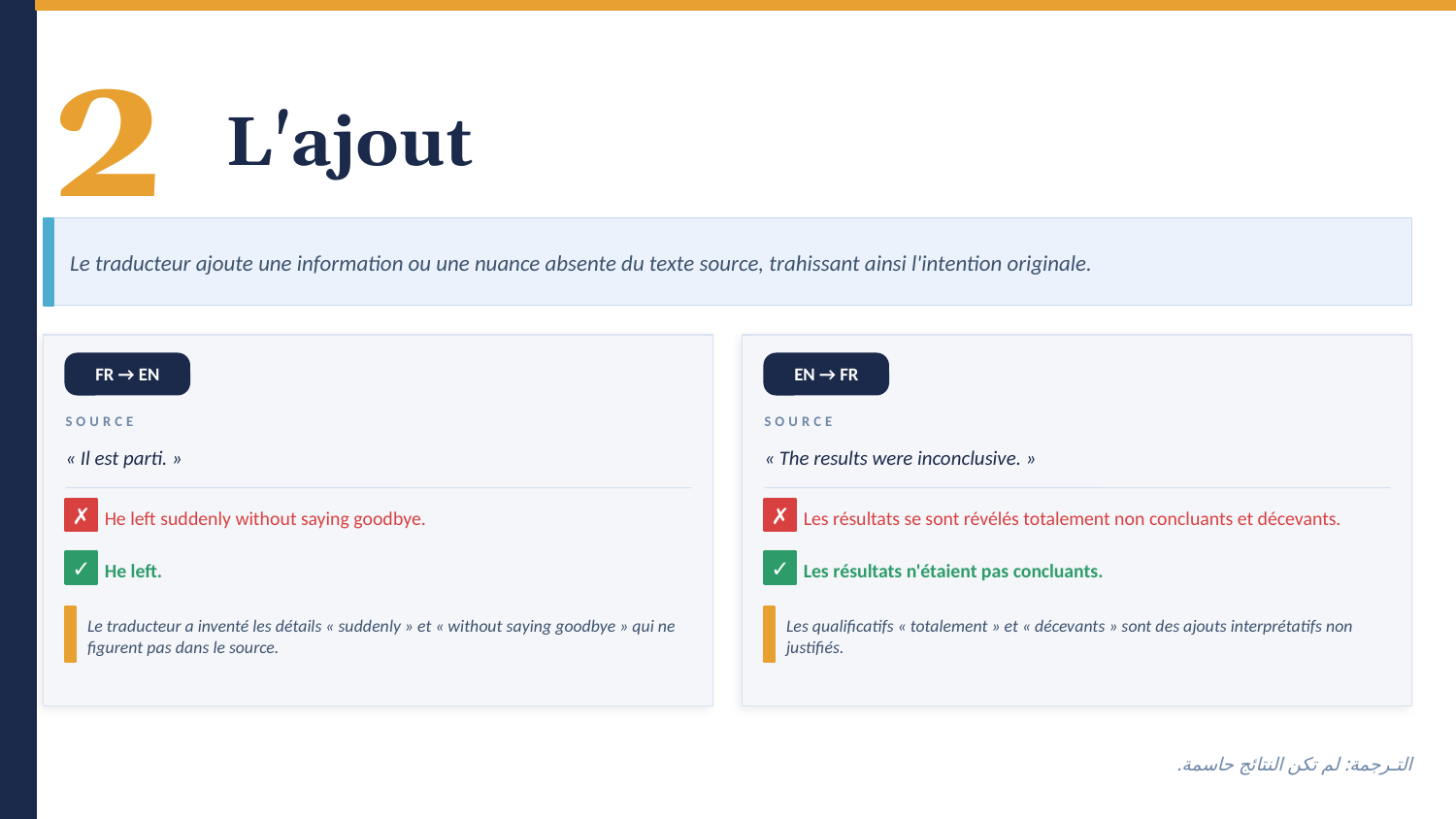

2
L'ajout

Le traducteur ajoute une information ou une nuance absente du texte source, trahissant ainsi l'intention originale.

FR → EN

EN → FR
SOURCE
SOURCE
« Il est parti. »
« The results were inconclusive. »

He left suddenly without saying goodbye.
Les résultats se sont révélés totalement non concluants et décevants.

✗

✗
He left.
Les résultats n'étaient pas concluants.

✓

✓
Le traducteur a inventé les détails « suddenly » et « without saying goodbye » qui ne figurent pas dans le source.
Les qualificatifs « totalement » et « décevants » sont des ajouts interprétatifs non justifiés.

التـرجمة: لم تكن النتائج حاسمة.